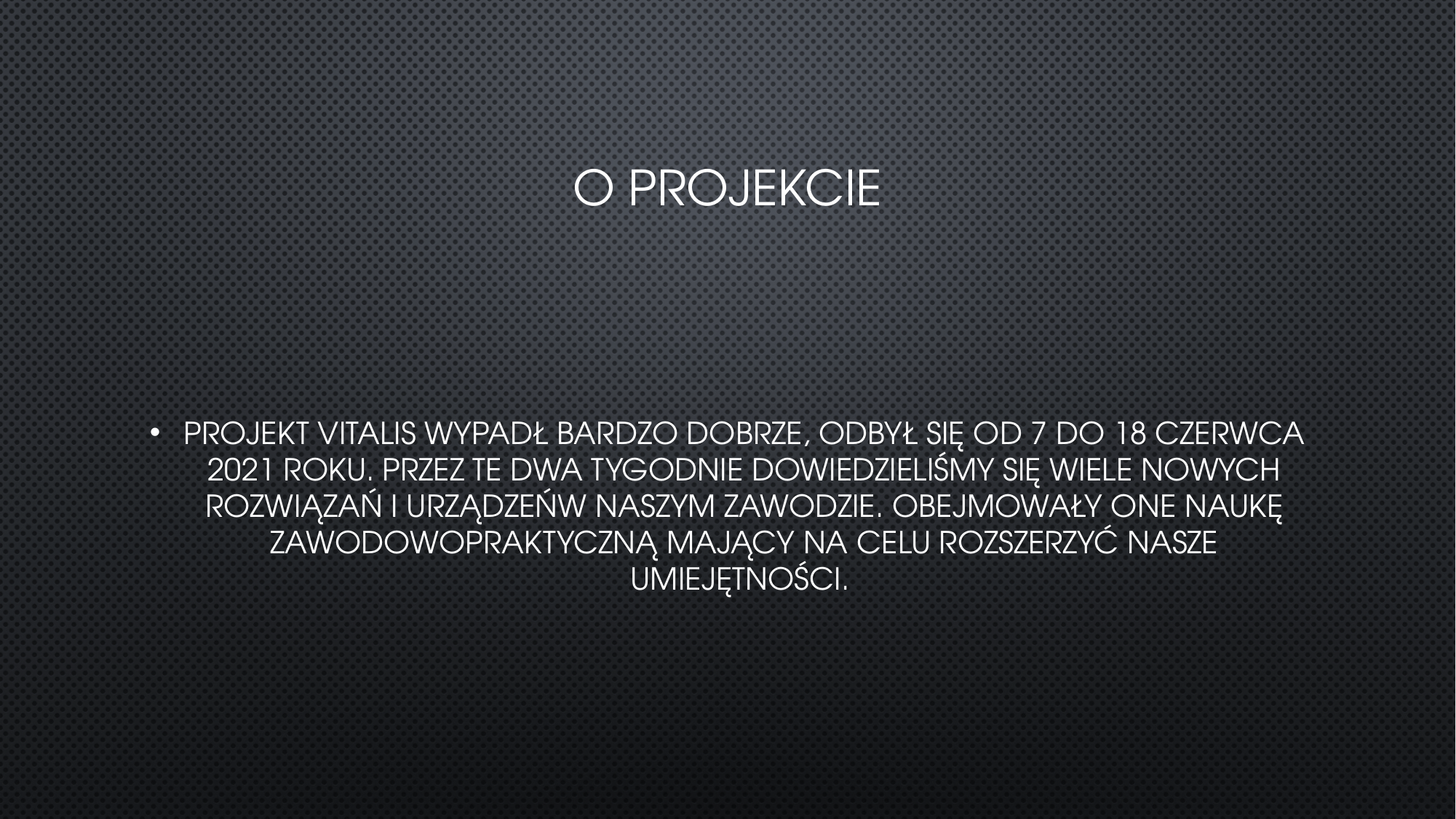

# O PROJEKCIE
PROJEKT VITALIS WYPADŁ BARDZO DOBRZE, ODBYŁ SIĘ OD 7 DO 18 CZERWCA 2021 ROKU. PRZEZ TE DWA TYGODNIE DOWIEDZIELIŚMY SIĘ WIELE NOWYCH ROZWIĄZAŃ I URZĄDZEŃW NASZYM ZAWODZIE. OBEJMOWAŁY ONE NAUKĘ ZAWODOWOPRAKTYCZNĄ MAJĄCY NA CELU ROZSZERZYĆ NASZE UMIEJĘTNOŚCI.